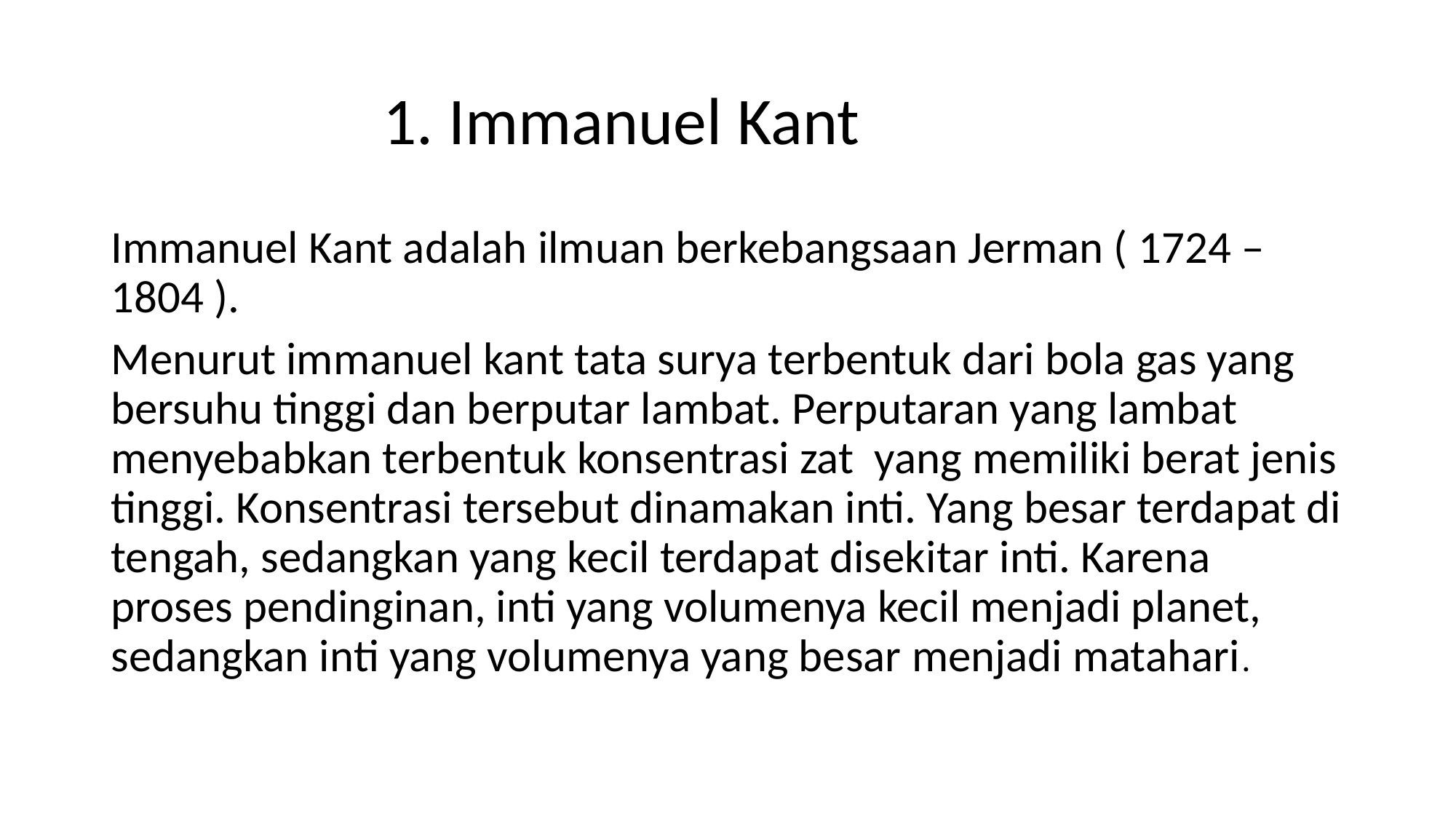

# 1. Immanuel Kant
Immanuel Kant adalah ilmuan berkebangsaan Jerman ( 1724 – 1804 ).
Menurut immanuel kant tata surya terbentuk dari bola gas yang bersuhu tinggi dan berputar lambat. Perputaran yang lambat menyebabkan terbentuk konsentrasi zat  yang memiliki berat jenis tinggi. Konsentrasi tersebut dinamakan inti. Yang besar terdapat di tengah, sedangkan yang kecil terdapat disekitar inti. Karena proses pendinginan, inti yang volumenya kecil menjadi planet, sedangkan inti yang volumenya yang besar menjadi matahari.